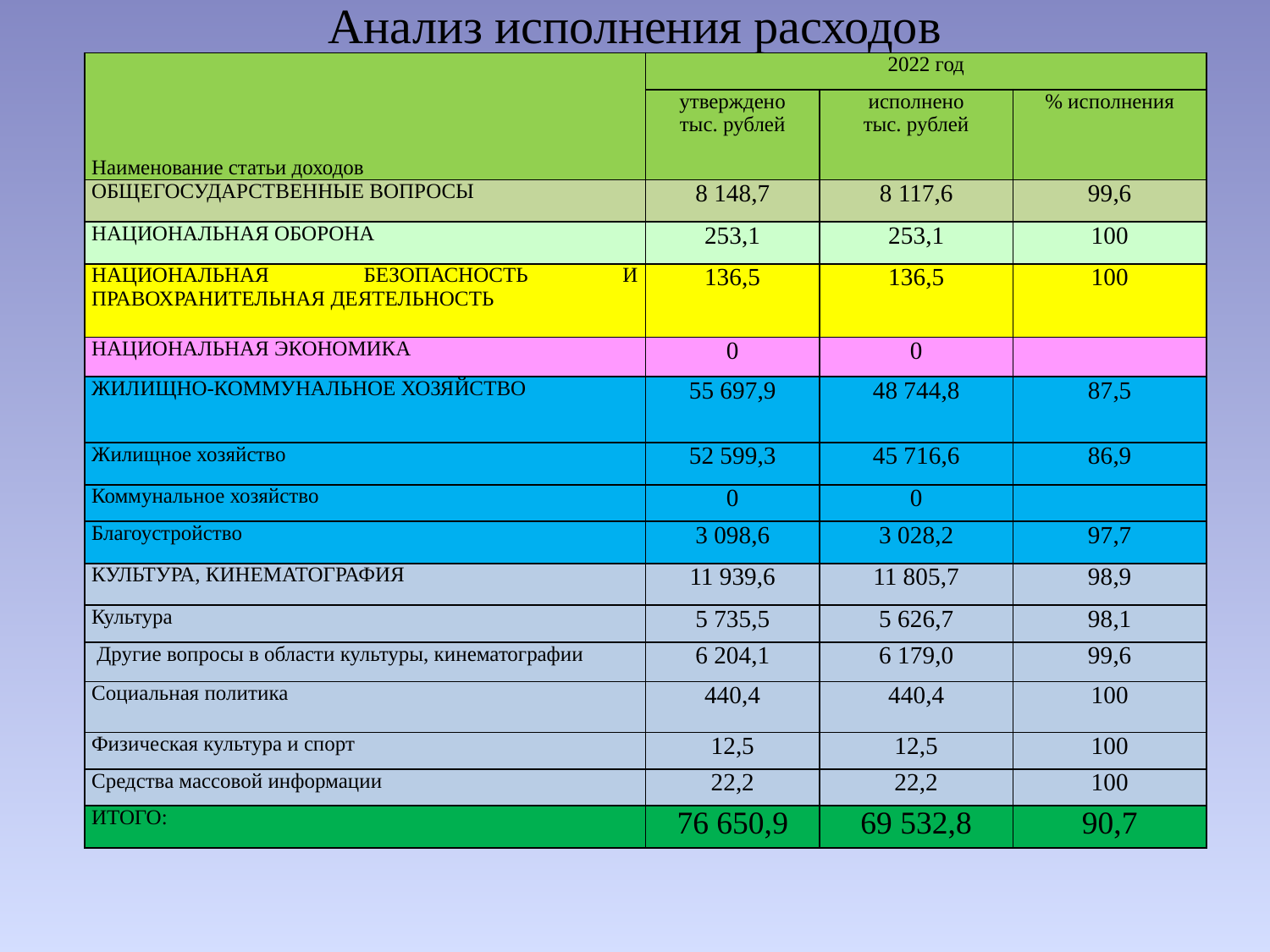

Анализ исполнения расходов

| Наименование статьи доходов | 2022 год |  |  |
| --- | --- | --- | --- |
|  | утверждено тыс. рублей | исполнено тыс. рублей | % исполнения |
| ОБЩЕГОСУДАРСТВЕННЫЕ ВОПРОСЫ | 8 148,7 | 8 117,6 | 99,6 |
| НАЦИОНАЛЬНАЯ ОБОРОНА | 253,1 | 253,1 | 100 |
| НАЦИОНАЛЬНАЯ БЕЗОПАСНОСТЬ И ПРАВОХРАНИТЕЛЬНАЯ ДЕЯТЕЛЬНОСТЬ | 136,5 | 136,5 | 100 |
| НАЦИОНАЛЬНАЯ ЭКОНОМИКА | 0 | 0 |  |
| ЖИЛИЩНО-КОММУНАЛЬНОЕ ХОЗЯЙСТВО | 55 697,9 | 48 744,8 | 87,5 |
| Жилищное хозяйство | 52 599,3 | 45 716,6 | 86,9 |
| Коммунальное хозяйство | 0 | 0 |  |
| Благоустройство | 3 098,6 | 3 028,2 | 97,7 |
| КУЛЬТУРА, КИНЕМАТОГРАФИЯ | 11 939,6 | 11 805,7 | 98,9 |
| Культура | 5 735,5 | 5 626,7 | 98,1 |
| Другие вопросы в области культуры, кинематографии | 6 204,1 | 6 179,0 | 99,6 |
| Социальная политика | 440,4 | 440,4 | 100 |
| Физическая культура и спорт | 12,5 | 12,5 | 100 |
| Средства массовой информации | 22,2 | 22,2 | 100 |
| ИТОГО: | 76 650,9 | 69 532,8 | 90,7 |